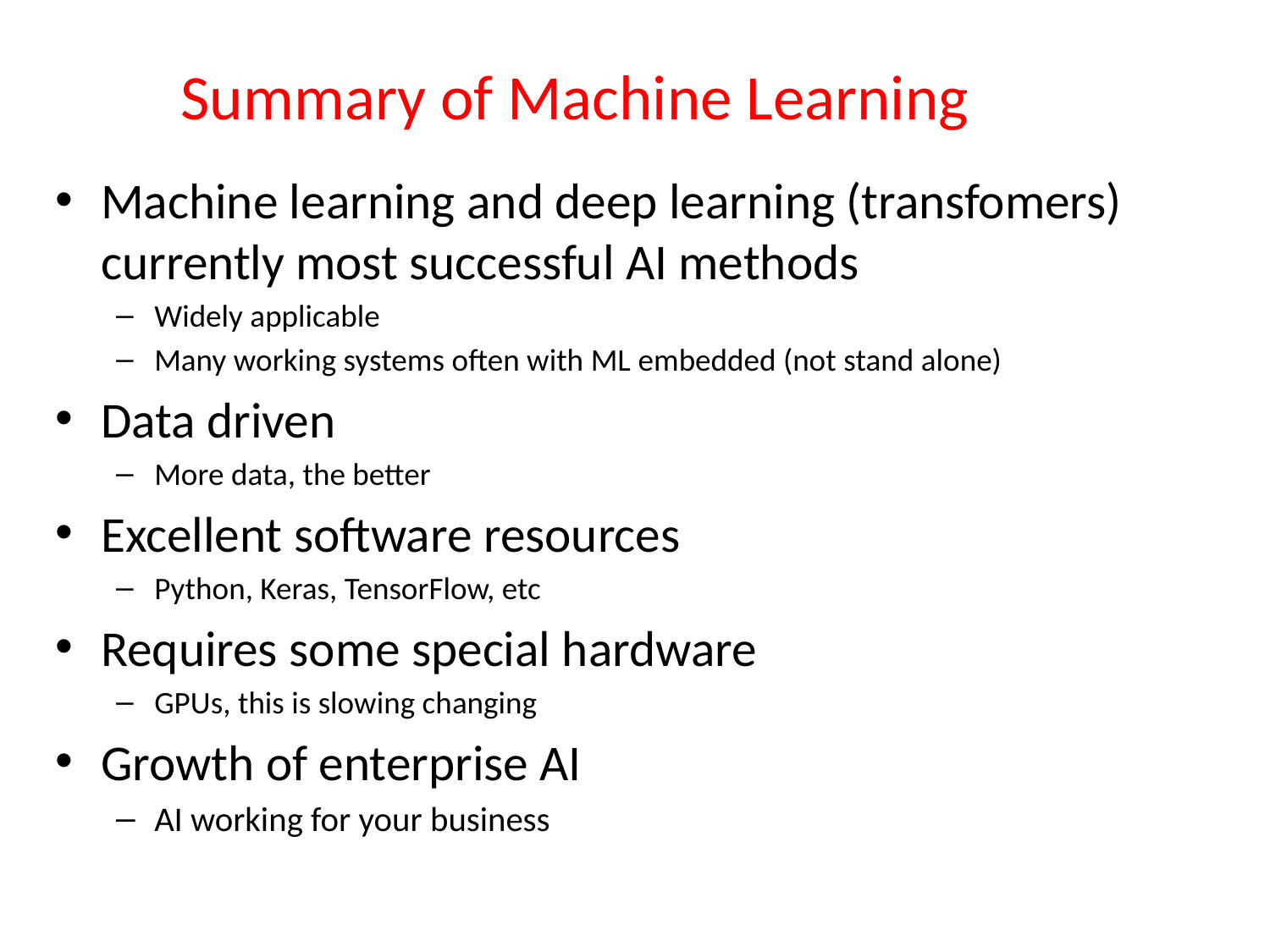

# Summary of Machine Learning
Machine learning and deep learning (transfomers) currently most successful AI methods
Widely applicable
Many working systems often with ML embedded (not stand alone)
Data driven
More data, the better
Excellent software resources
Python, Keras, TensorFlow, etc
Requires some special hardware
GPUs, this is slowing changing
Growth of enterprise AI
AI working for your business